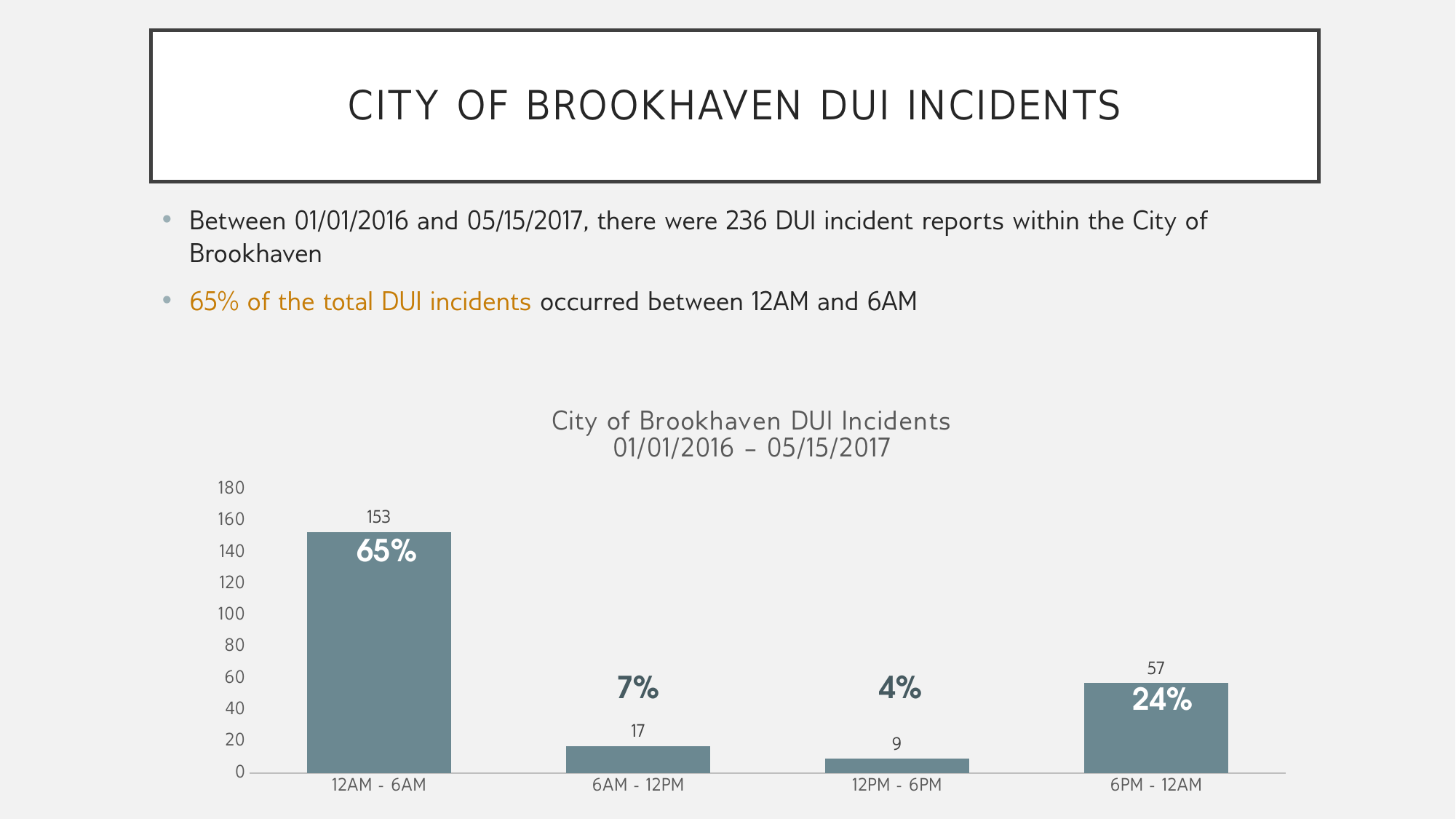

# City of Brookhaven Dui incidents
Between 01/01/2016 and 05/15/2017, there were 236 DUI incident reports within the City of Brookhaven
65% of the total DUI incidents occurred between 12AM and 6AM

### Chart: City of Brookhaven DUI Incidents
01/01/2016 – 05/15/2017

| Category | Series 1 |
|---|---|
| 12AM - 6AM | 153.0 |
| 6AM - 12PM | 17.0 |
| 12PM - 6PM | 9.0 |
| 6PM - 12AM | 57.0 |
65%
4%
7%
24%